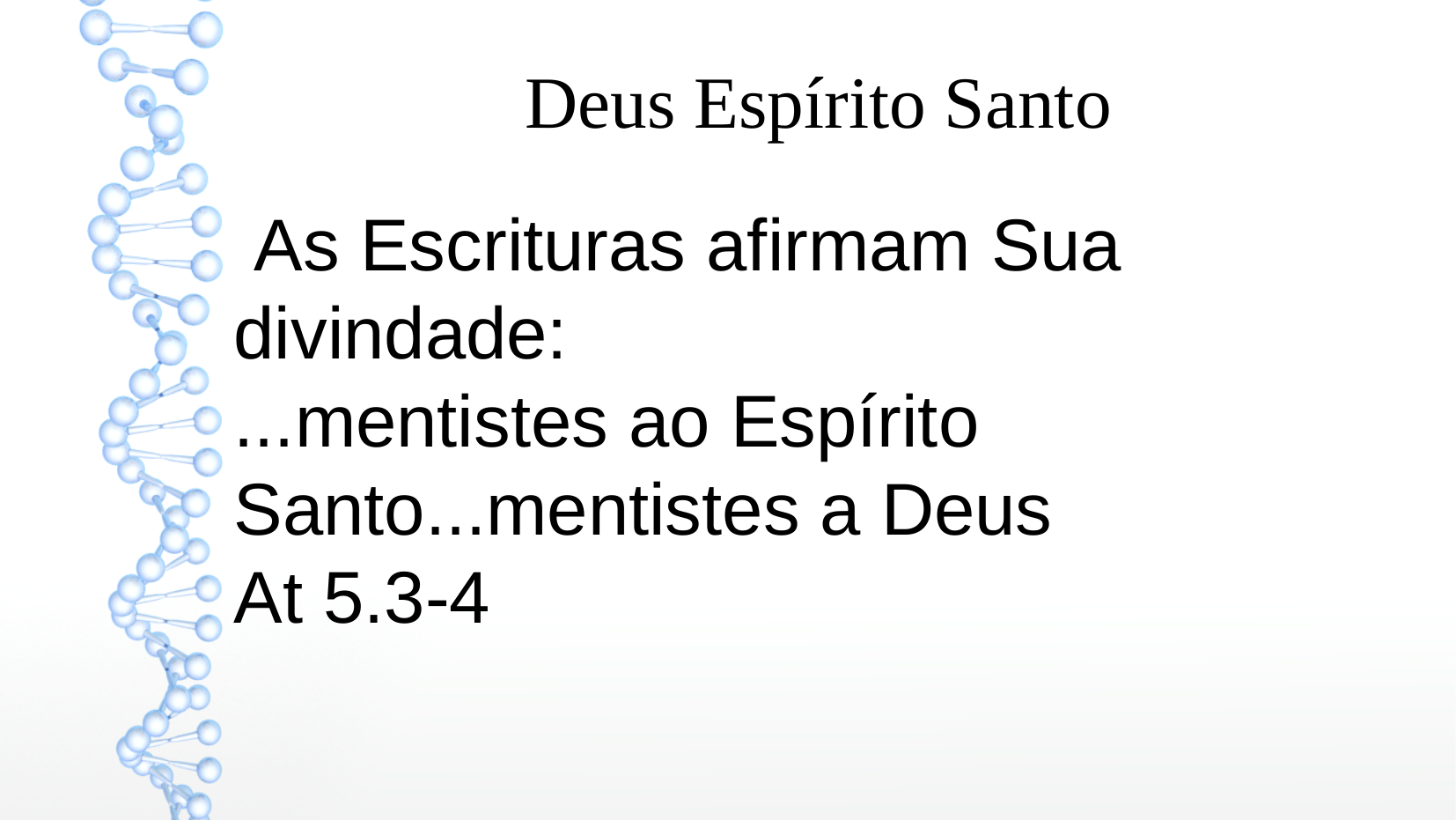

Deus Espírito Santo
 As Escrituras afirmam Sua divindade:
...mentistes ao Espírito Santo...mentistes a Deus
At 5.3-4